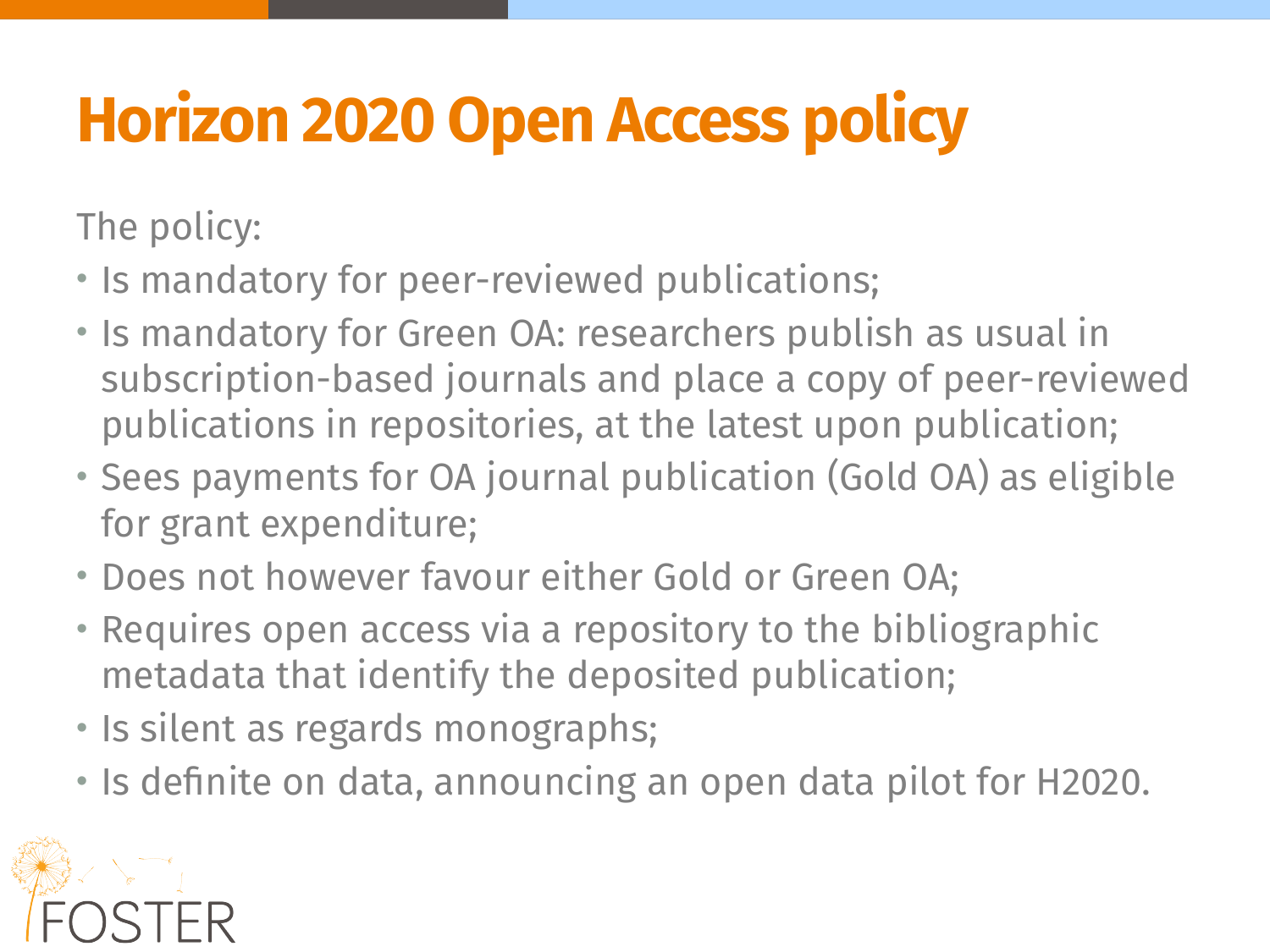

# Horizon 2020 Open Access policy
The policy:
Is mandatory for peer-reviewed publications;
Is mandatory for Green OA: researchers publish as usual in subscription-based journals and place a copy of peer-reviewed publications in repositories, at the latest upon publication;
Sees payments for OA journal publication (Gold OA) as eligible for grant expenditure;
Does not however favour either Gold or Green OA;
Requires open access via a repository to the bibliographic metadata that identify the deposited publication;
Is silent as regards monographs;
Is definite on data, announcing an open data pilot for H2020.